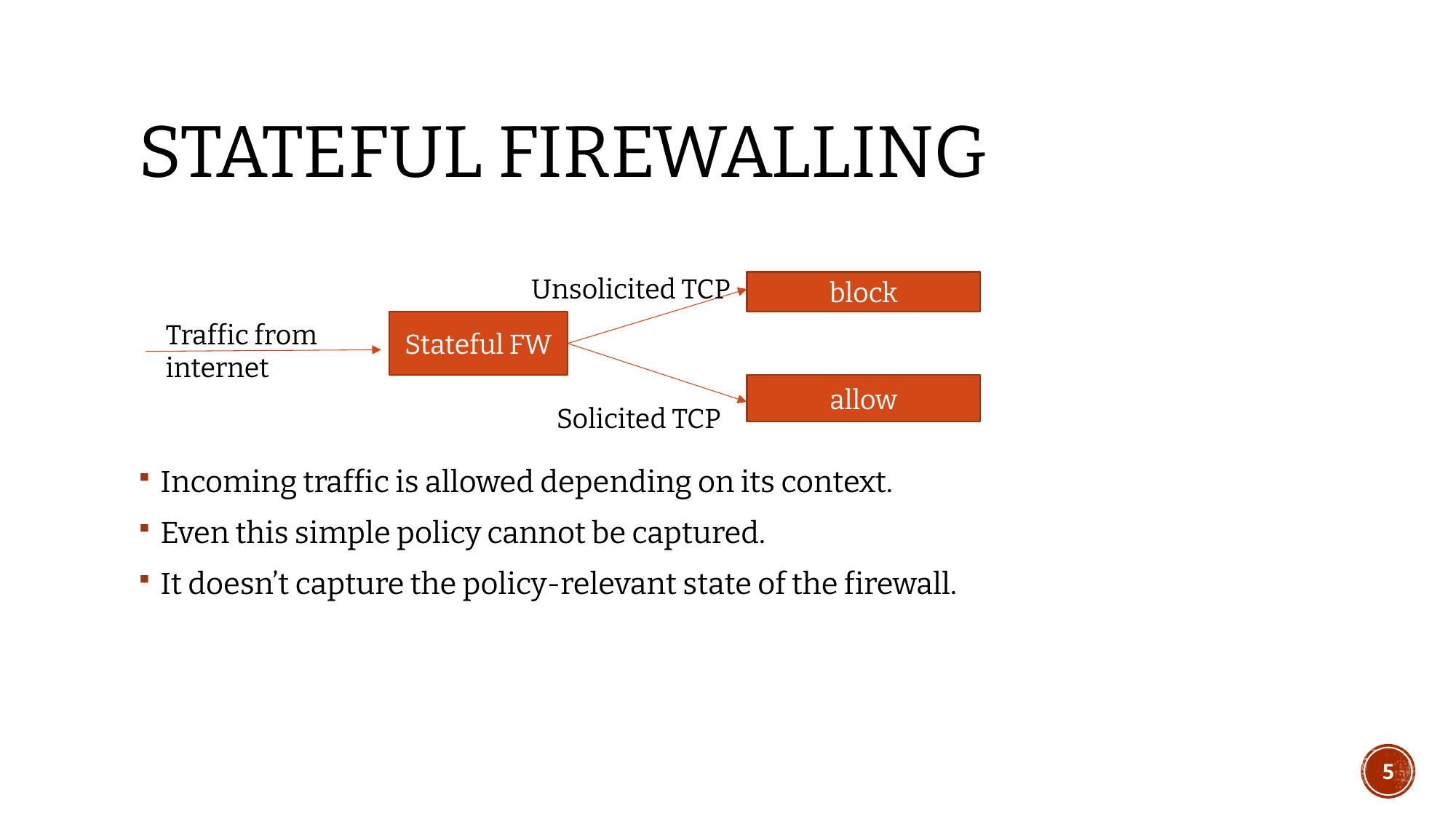

# STATEFUL FIREWALLING

Incoming traffic is allowed depending on its context.
Even this simple policy cannot be captured.
It doesn’t capture the policy-relevant state of the firewall.
Unsolicited TCP
block
Traffic from internet
Stateful FW
allow
Solicited TCP
5